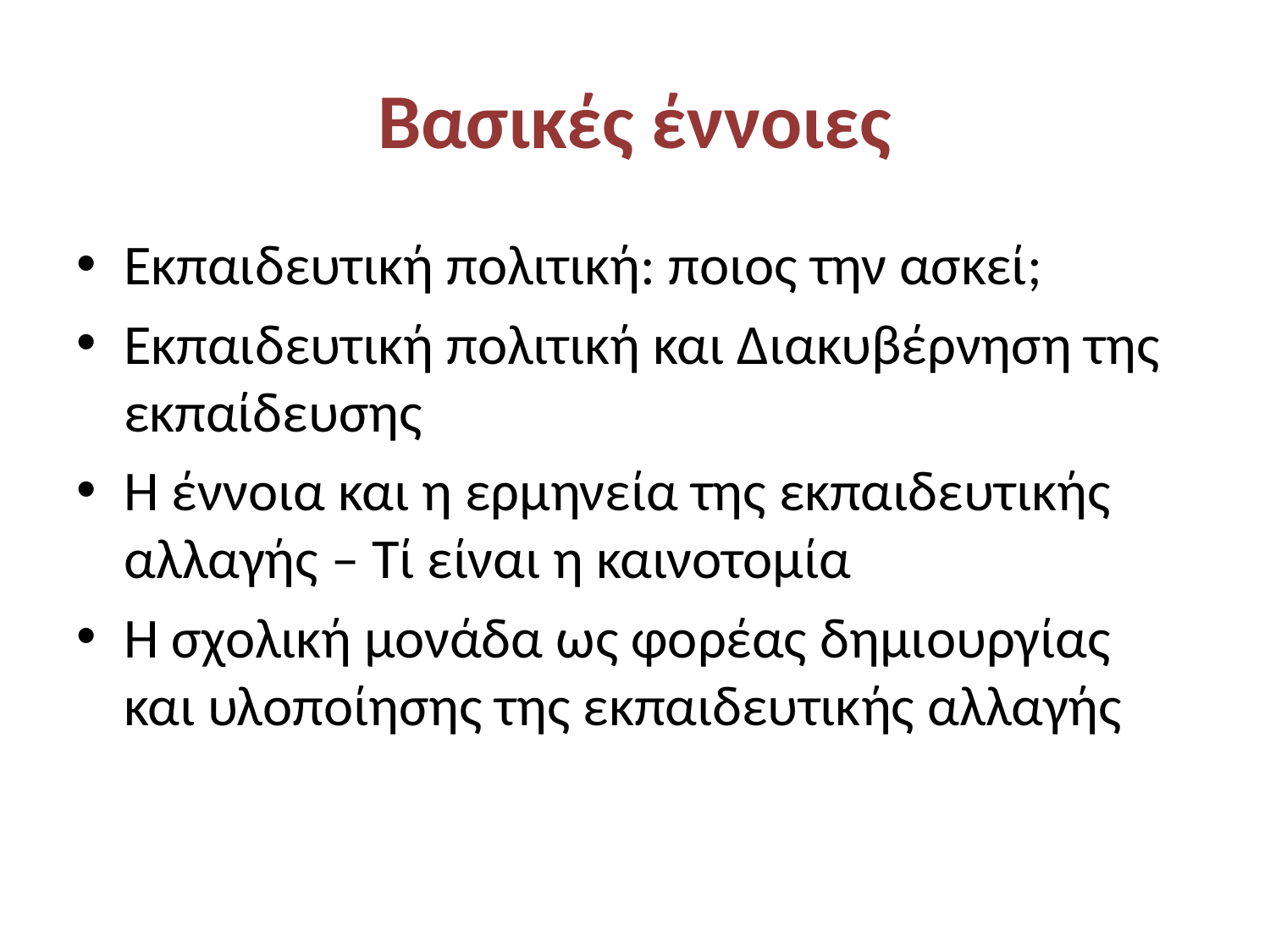

# Βασικές έννοιες
Εκπαιδευτική πολιτική: ποιος την ασκεί;
Εκπαιδευτική πολιτική και Διακυβέρνηση της εκπαίδευσης
Η έννοια και η ερμηνεία της εκπαιδευτικής αλλαγής – Τί είναι η καινοτομία
Η σχολική μονάδα ως φορέας δημιουργίας και υλοποίησης της εκπαιδευτικής αλλαγής